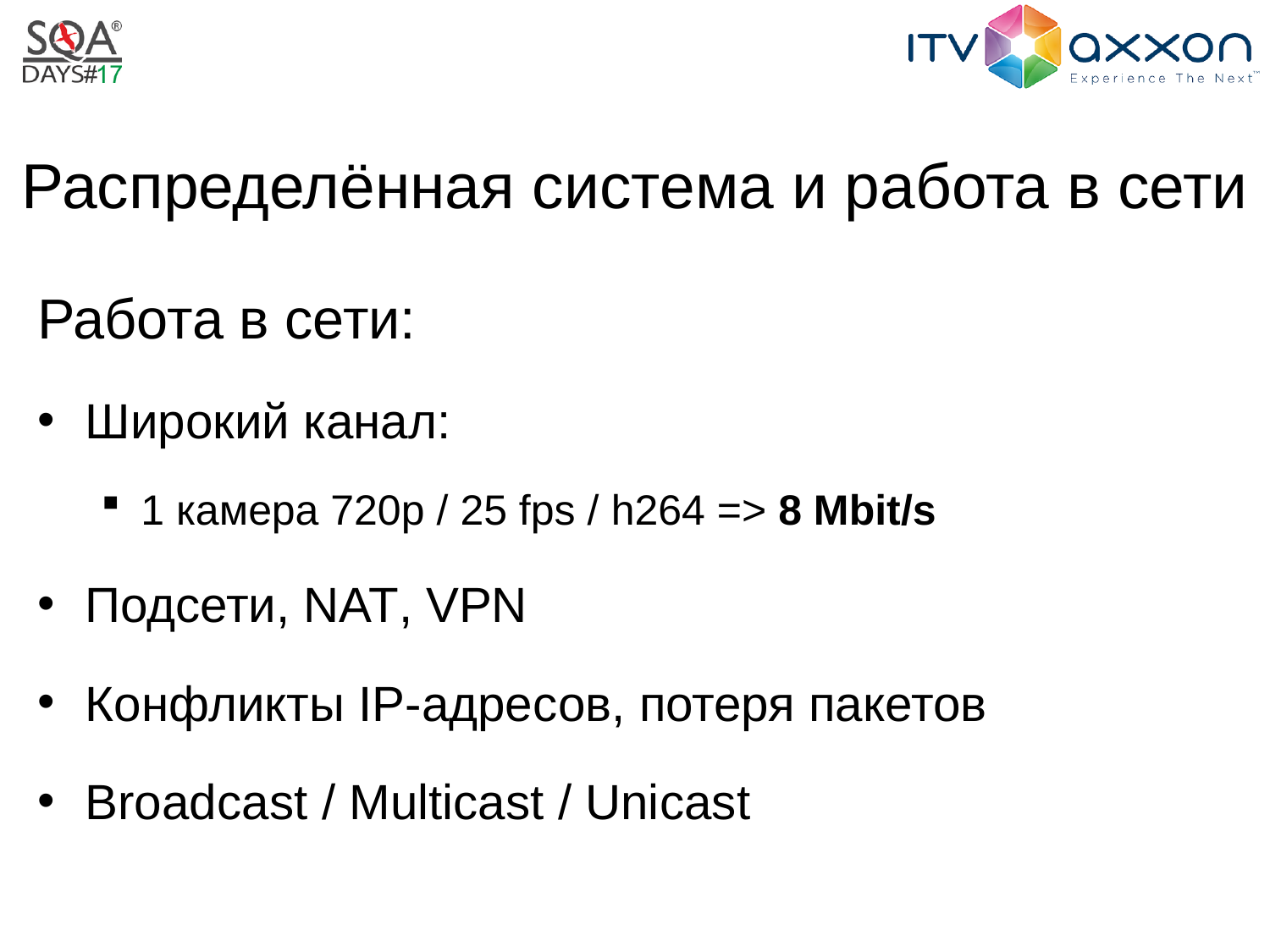

# Распределённая система и работа в сети
Работа в сети:
Широкий канал:
1 камера 720p / 25 fps / h264 => 8 Mbit/s
Подсети, NAT, VPN
Конфликты IP-адресов, потеря пакетов
Broadcast / Multicast / Unicast